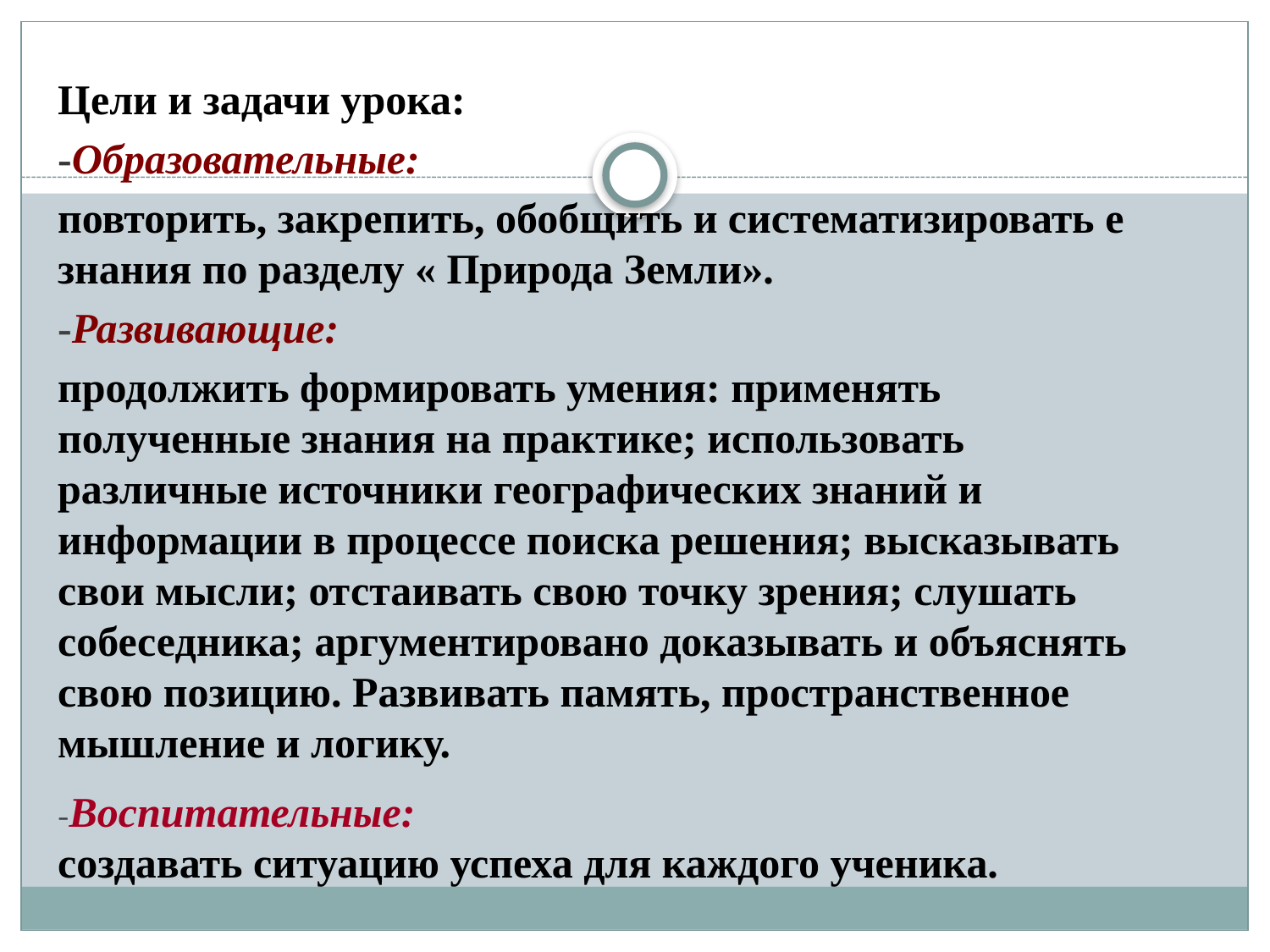

Цели и задачи урока:
-Образовательные:
повторить, закрепить, обобщить и систематизировать е знания по разделу « Природа Земли».
-Развивающие:
продолжить формировать умения: применять полученные знания на практике; использовать различные источники географических знаний и информации в процессе поиска решения; высказывать свои мысли; отстаивать свою точку зрения; слушать собеседника; аргументировано доказывать и объяснять свою позицию. Развивать память, пространственное мышление и логику.

-Воспитательные:
создавать ситуацию успеха для каждого ученика.